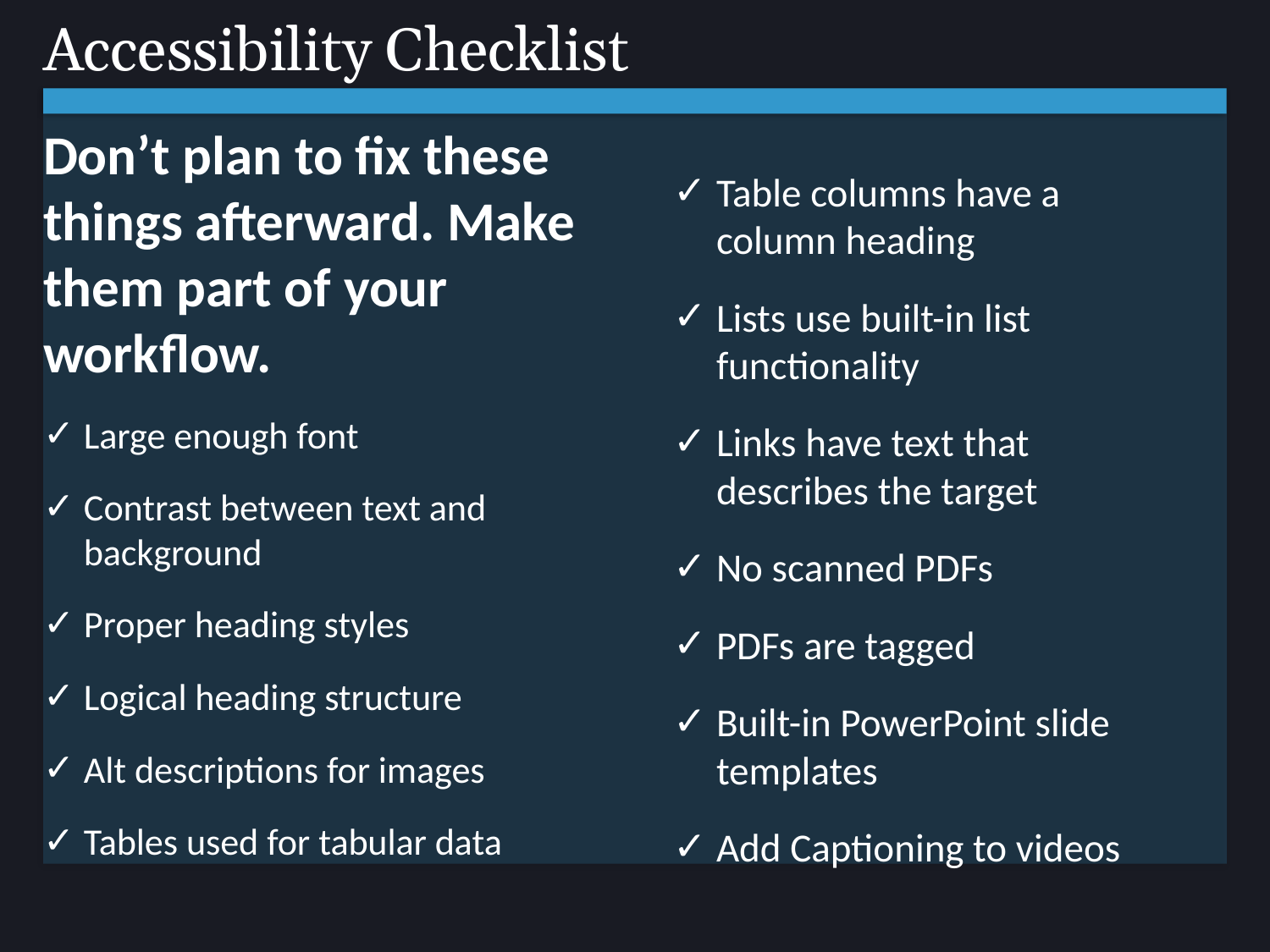

# Accessibility Checklist
Don’t plan to fix these things afterward. Make them part of your workflow.
Large enough font
Contrast between text and background
Proper heading styles
Logical heading structure
Alt descriptions for images
Tables used for tabular data

Table columns have a column heading
Lists use built-in list functionality
Links have text that describes the target
No scanned PDFs
PDFs are tagged
Built-in PowerPoint slide templates
Add Captioning to videos